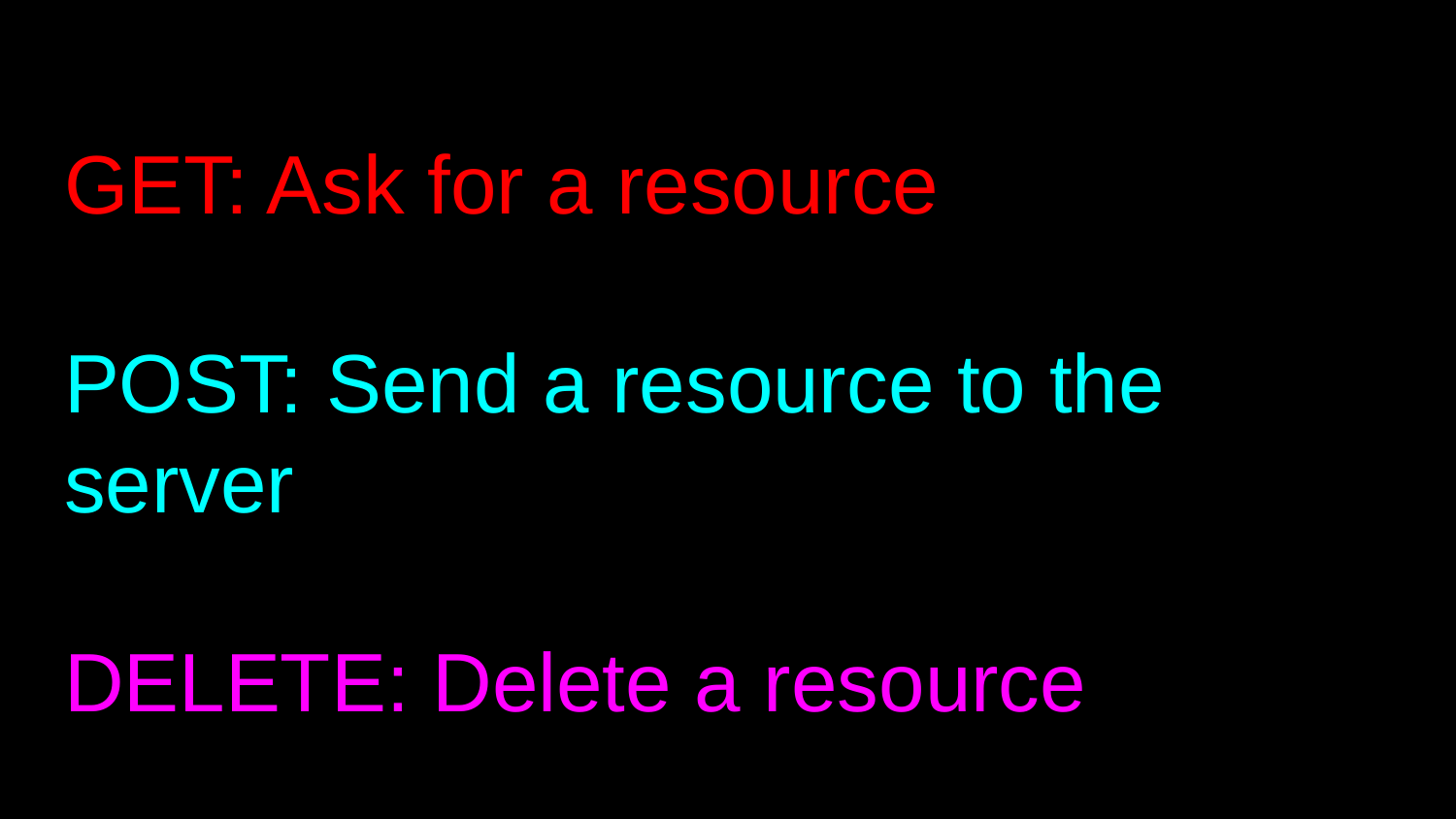

GET: Ask for a resource

POST: Send a resource to the server

DELETE: Delete a resource
7